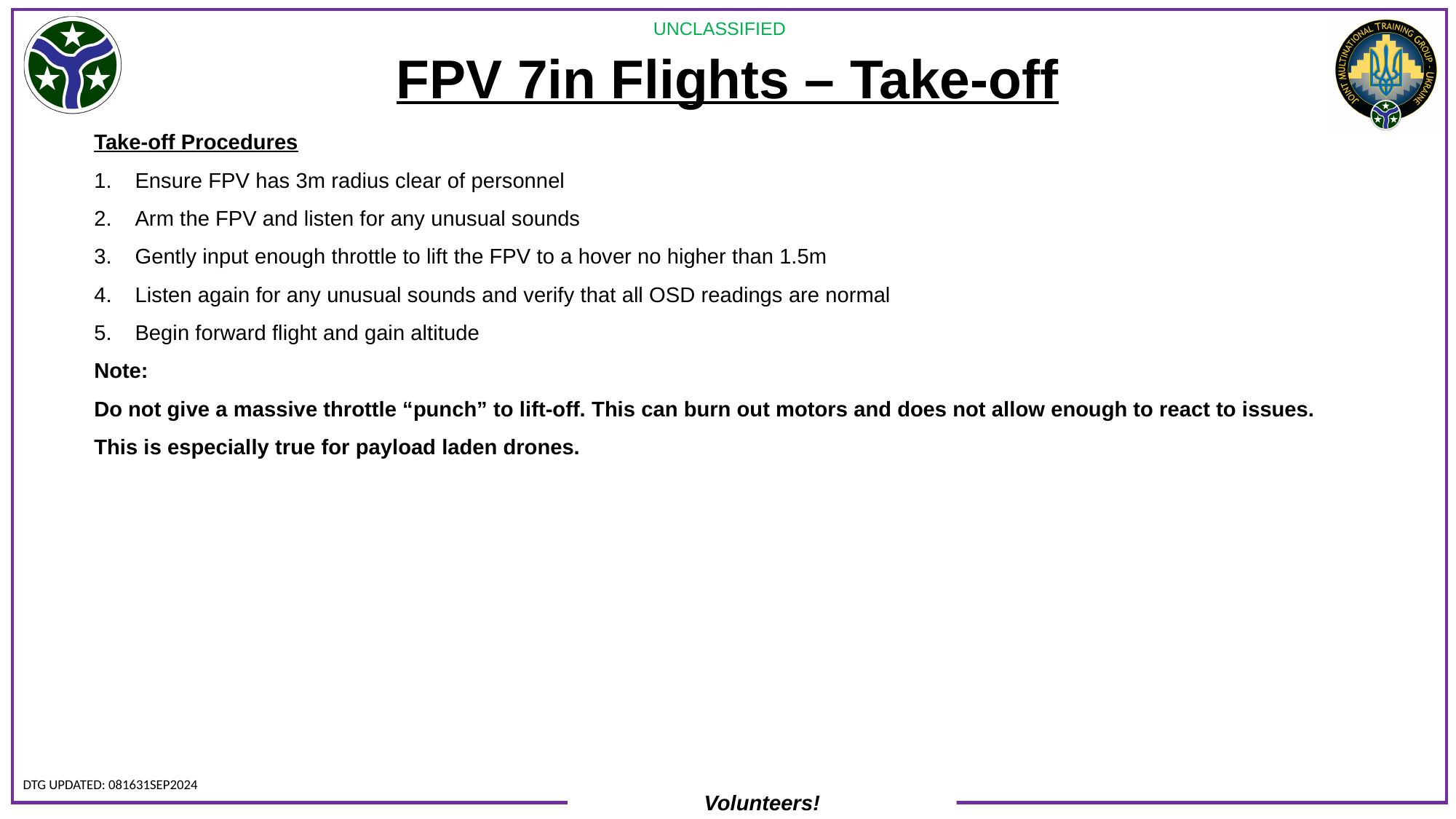

# FPV 7in Flights – Take-off
Take-off Procedures
Ensure FPV has 3m radius clear of personnel
Arm the FPV and listen for any unusual sounds
Gently input enough throttle to lift the FPV to a hover no higher than 1.5m
Listen again for any unusual sounds and verify that all OSD readings are normal
Begin forward flight and gain altitude
Note:
Do not give a massive throttle “punch” to lift-off. This can burn out motors and does not allow enough to react to issues.
This is especially true for payload laden drones.